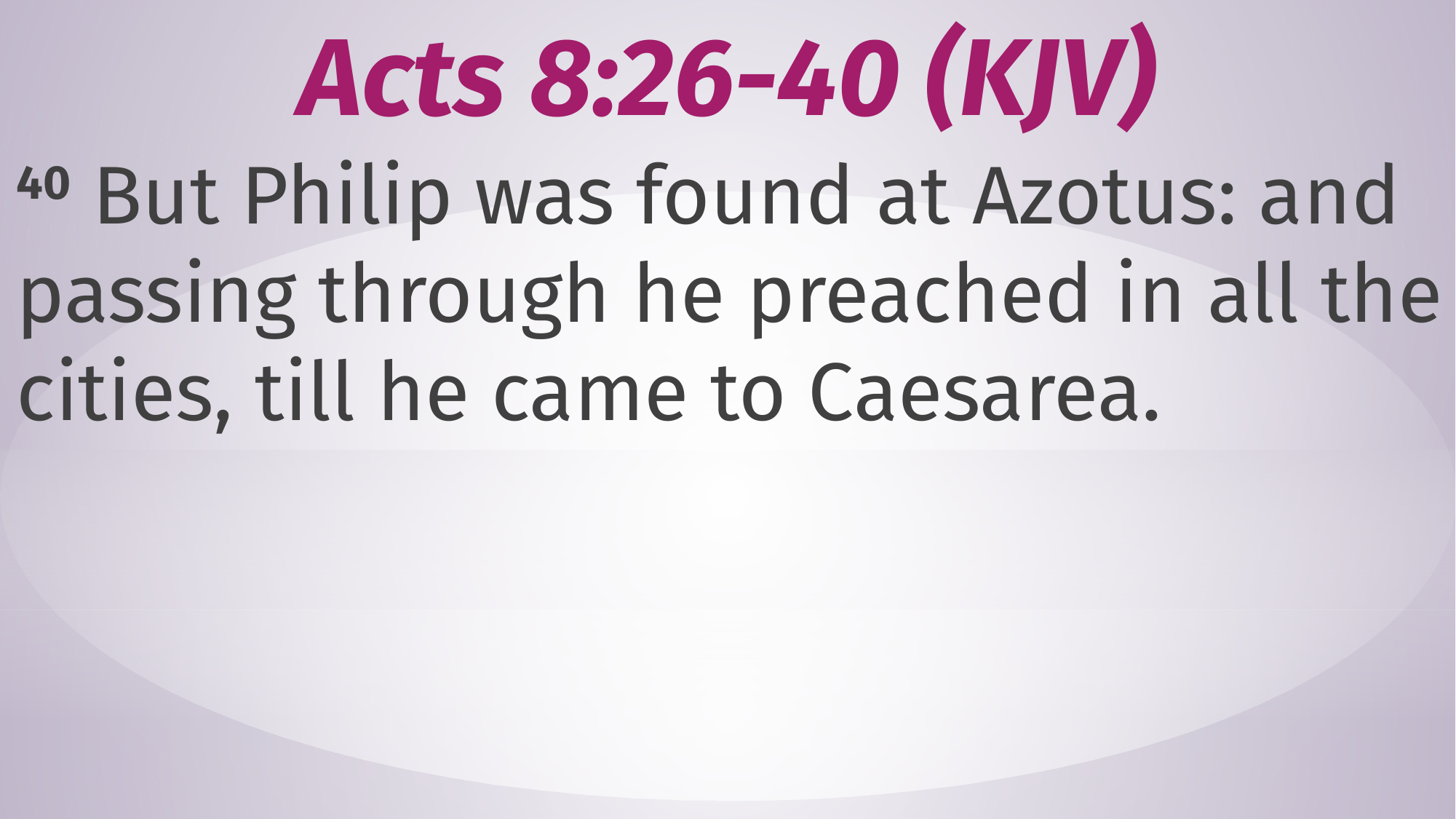

# Acts 8:26-40 (KJV)
40 But Philip was found at Azotus: and passing through he preached in all the cities, till he came to Caesarea.